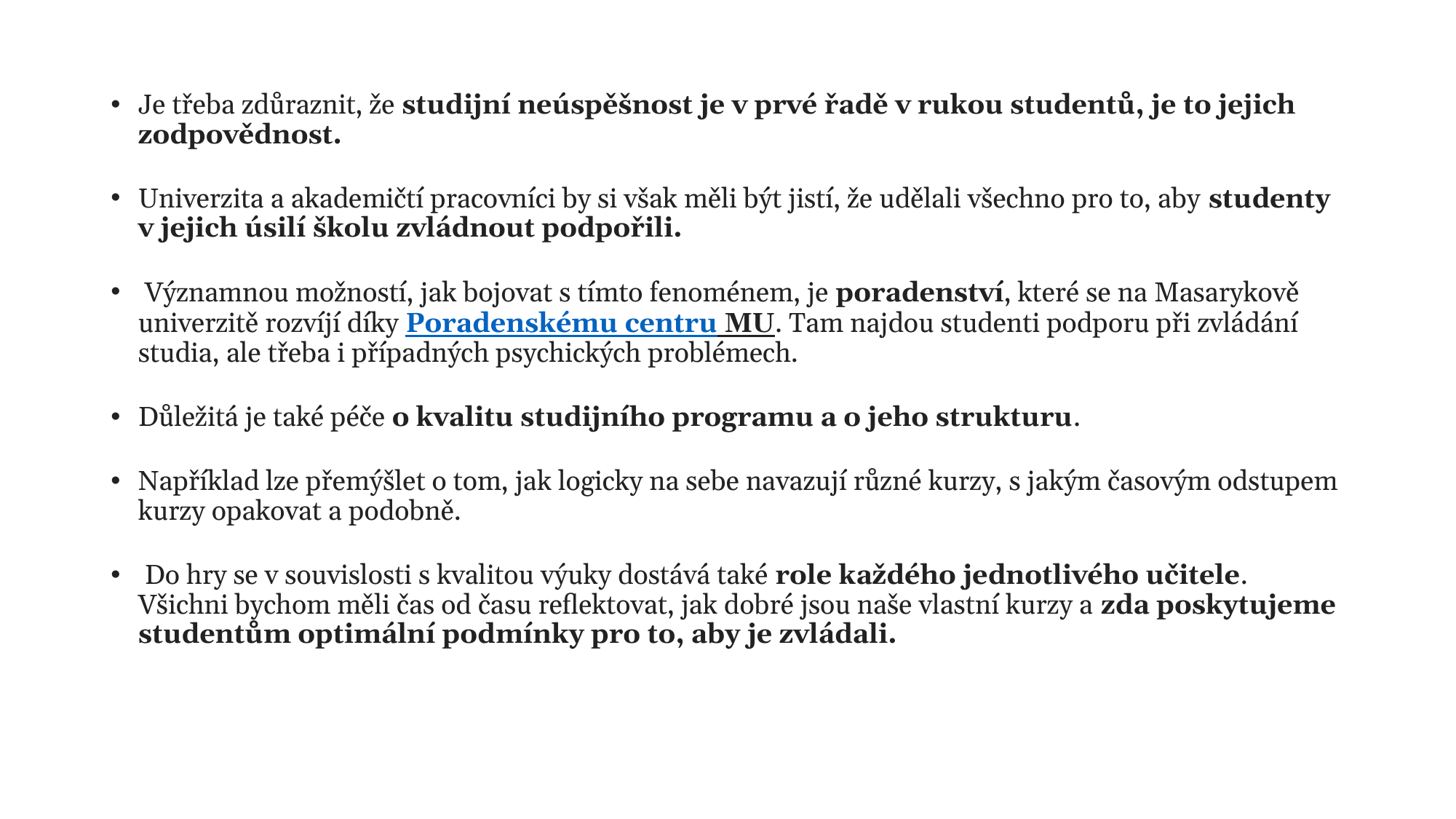

Je třeba zdůraznit, že studijní neúspěšnost je v prvé řadě v rukou studentů, je to jejich zodpovědnost.
Univerzita a akademičtí pracovníci by si však měli být jistí, že udělali všechno pro to, aby studenty v jejich úsilí školu zvládnout podpořili.
 Významnou možností, jak bojovat s tímto fenoménem, je poradenství, které se na Masarykově univerzitě rozvíjí díky Poradenskému centru MU. Tam najdou studenti podporu při zvládání studia, ale třeba i případných psychických problémech.
Důležitá je také péče o kvalitu studijního programu a o jeho strukturu.
Například lze přemýšlet o tom, jak logicky na sebe navazují různé kurzy, s jakým časovým odstupem kurzy opakovat a podobně.
 Do hry se v souvislosti s kvalitou výuky dostává také role každého jednotlivého učitele. Všichni bychom měli čas od času reflektovat, jak dobré jsou naše vlastní kurzy a zda poskytujeme studentům optimální podmínky pro to, aby je zvládali.